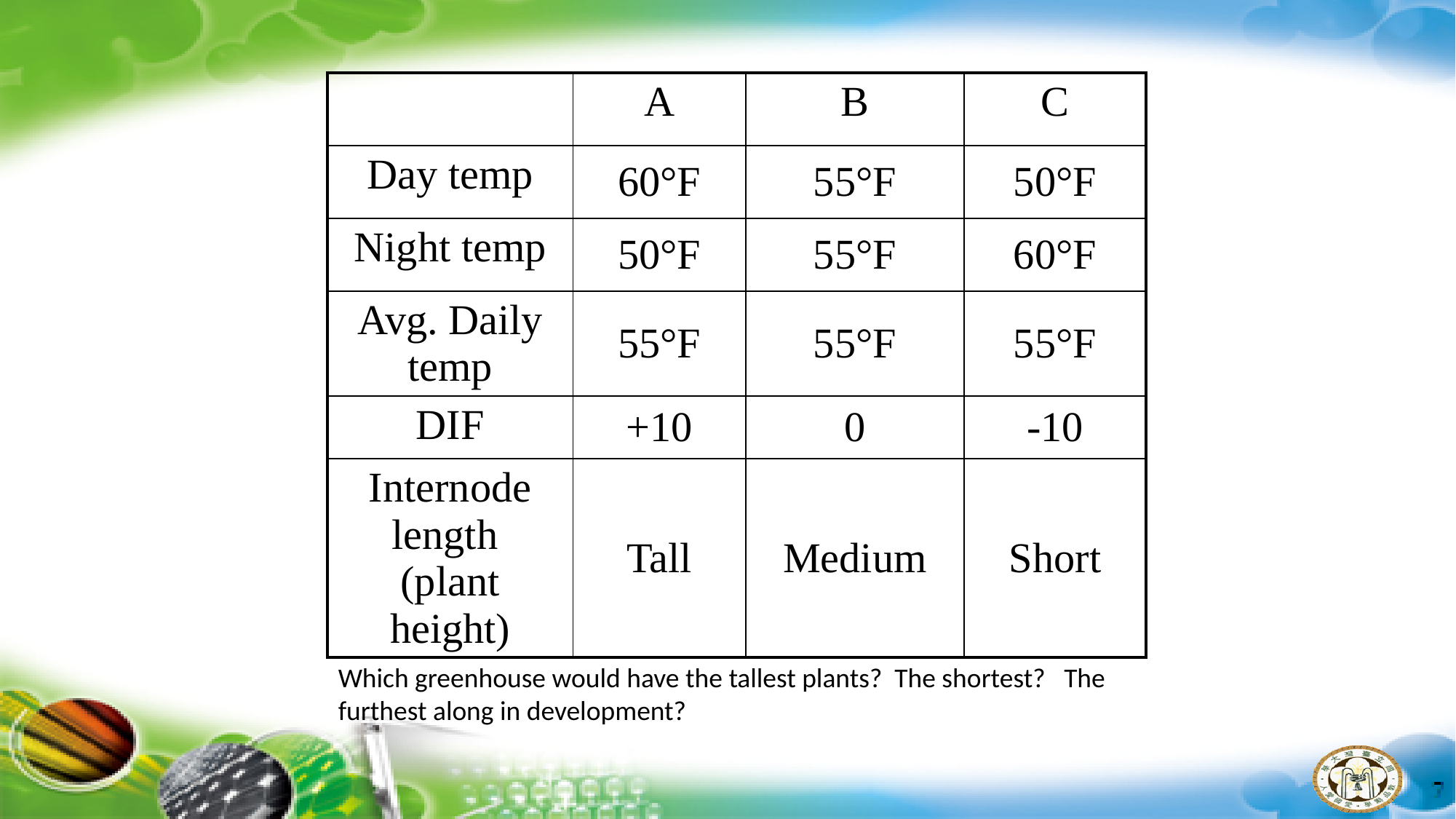

|  | A | B | C |
| --- | --- | --- | --- |
| Day temp | 60°F | 55°F | 50°F |
| Night temp | 50°F | 55°F | 60°F |
| Avg. Daily temp | 55°F | 55°F | 55°F |
| DIF | +10 | 0 | -10 |
| Internode length (plant height) | Tall | Medium | Short |
Which greenhouse would have the tallest plants?  The shortest?   The furthest along in development?